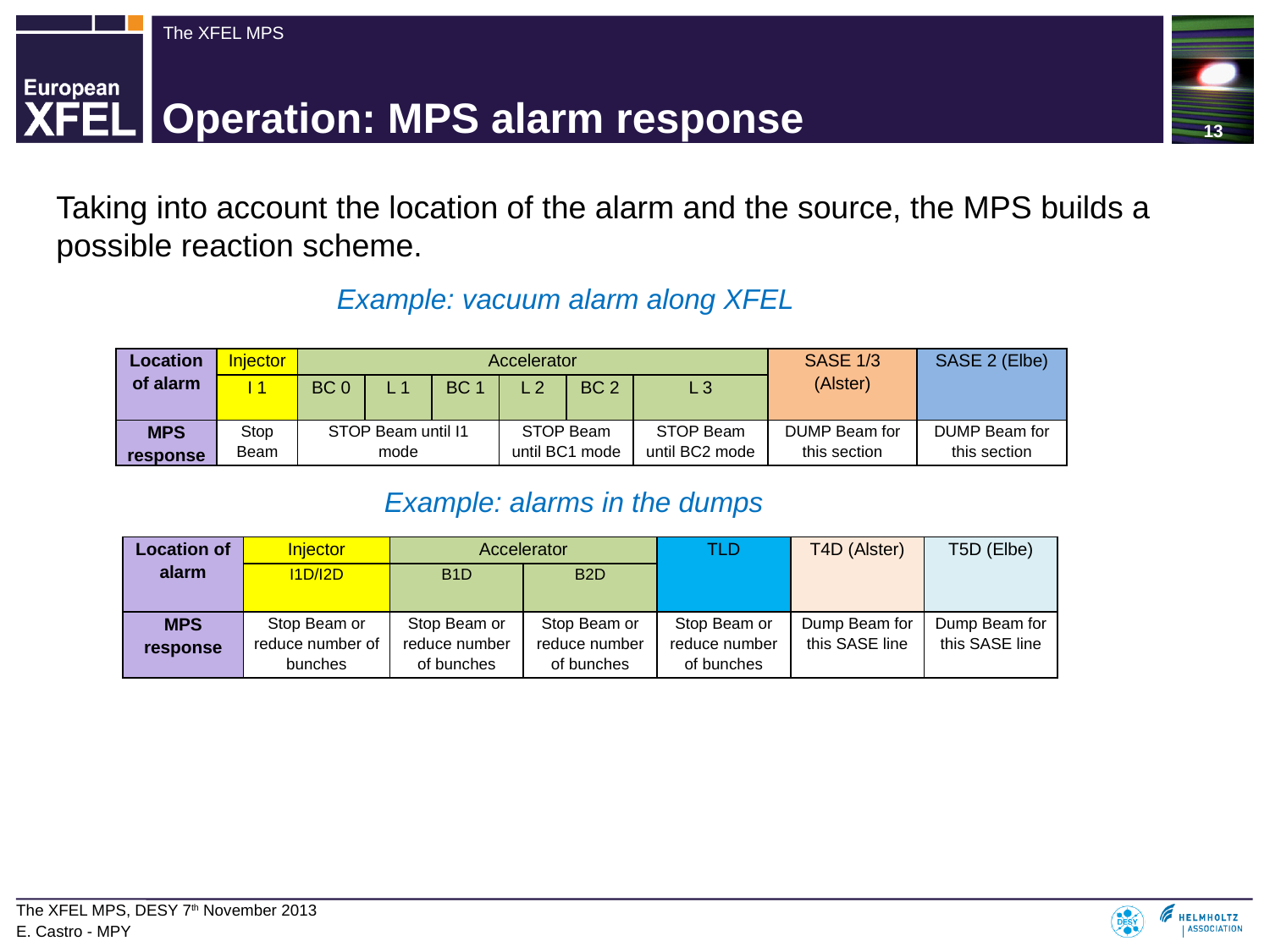

# Operation: MPS alarm response
Taking into account the location of the alarm and the source, the MPS builds a possible reaction scheme.
Example: vacuum alarm along XFEL
| Location of alarm | Injector | Accelerator |  |  |  |  |  | SASE 1/3 (Alster) | SASE 2 (Elbe) |
| --- | --- | --- | --- | --- | --- | --- | --- | --- | --- |
|  | I 1 | BC 0 | L 1 | BC 1 | L 2 | BC 2 | L 3 |  |  |
| MPS response | Stop Beam | STOP Beam until I1 mode |  |  | STOP Beam until BC1 mode |  | STOP Beam until BC2 mode | DUMP Beam for this section | DUMP Beam for this section |
Example: alarms in the dumps
| Location of alarm | Injector | Accelerator |  | TLD | T4D (Alster) | T5D (Elbe) |
| --- | --- | --- | --- | --- | --- | --- |
|  | I1D/I2D | B1D | B2D |  |  |  |
| MPS response | Stop Beam or reduce number of bunches | Stop Beam or reduce number of bunches | Stop Beam or reduce number of bunches | Stop Beam or reduce number of bunches | Dump Beam for this SASE line | Dump Beam for this SASE line |